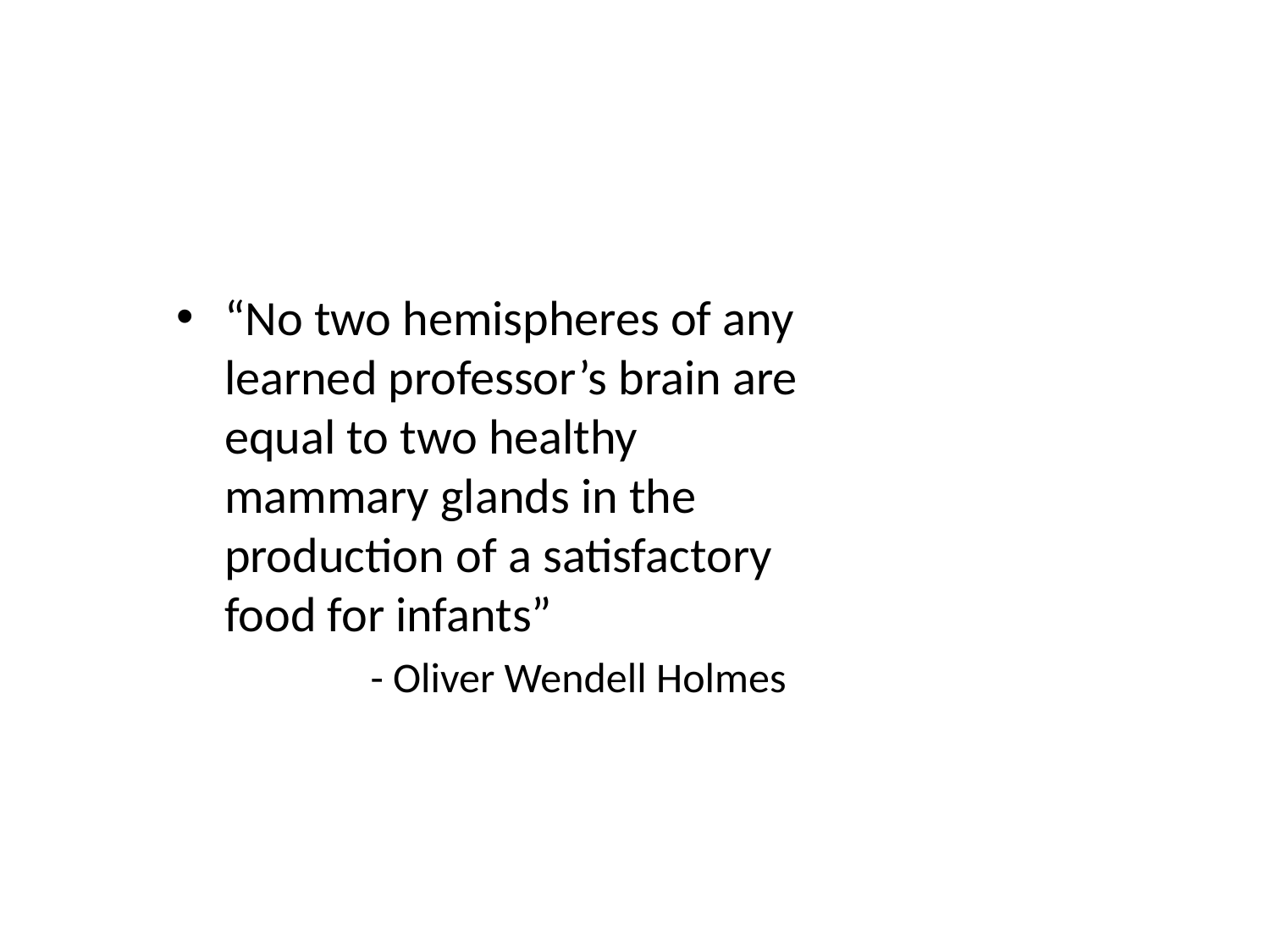

#
“No two hemispheres of any learned professor’s brain are equal to two healthy mammary glands in the production of a satisfactory food for infants”
		   - Oliver Wendell Holmes